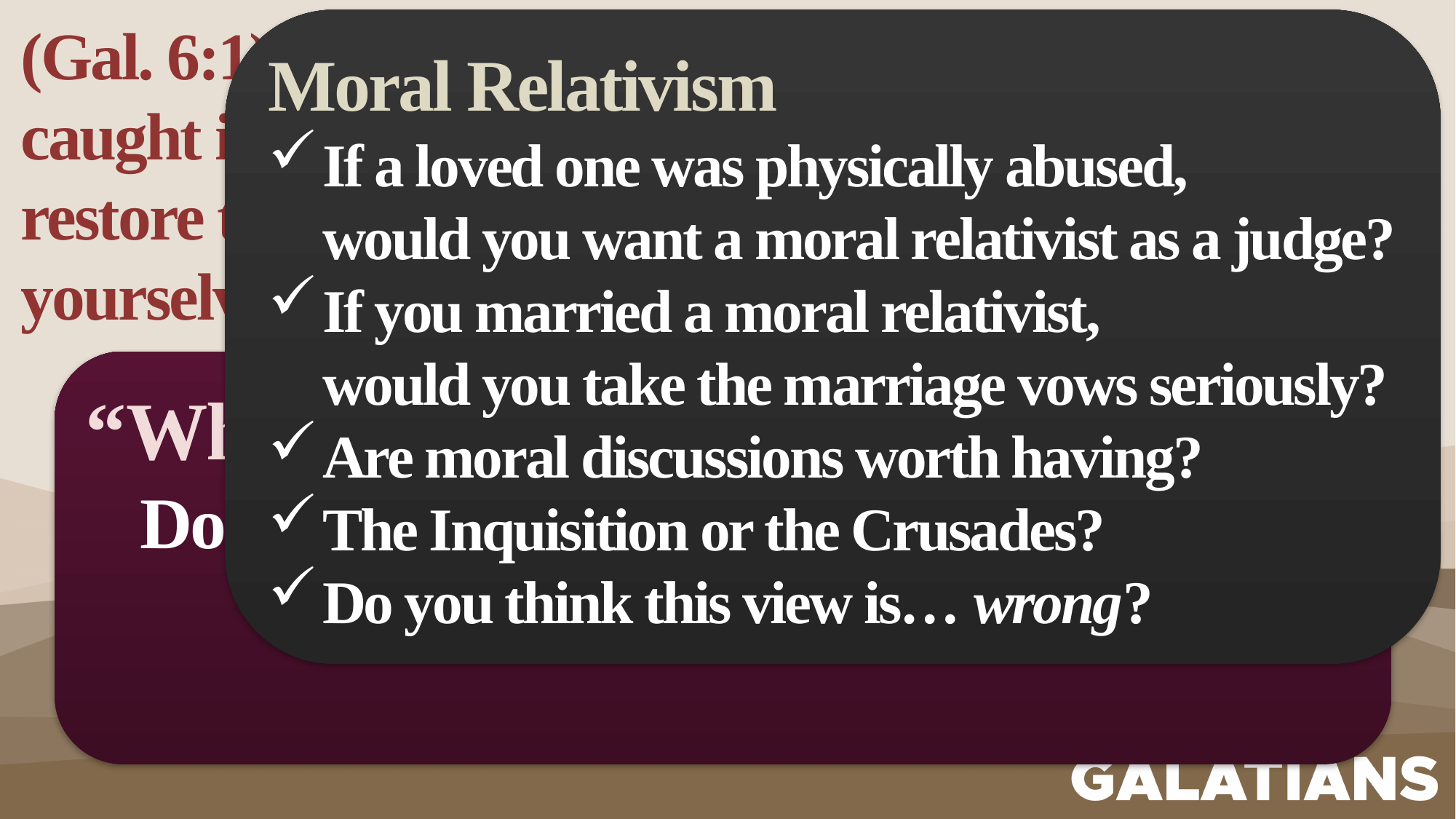

(Gal. 6:1) Brothers and sisters, if someone is caught in a sin, you who are spiritual should restore that person gently. But watch yourselves, or you also may be tempted.
Moral Relativism
If a loved one was physically abused,
would you want a moral relativist as a judge?
If you married a moral relativist,
would you take the marriage vows seriously?
Are moral discussions worth having?
The Inquisition or the Crusades?
Do you think this view is… wrong?

“Why don’t you mind your business?”
Do right and wrong exist?